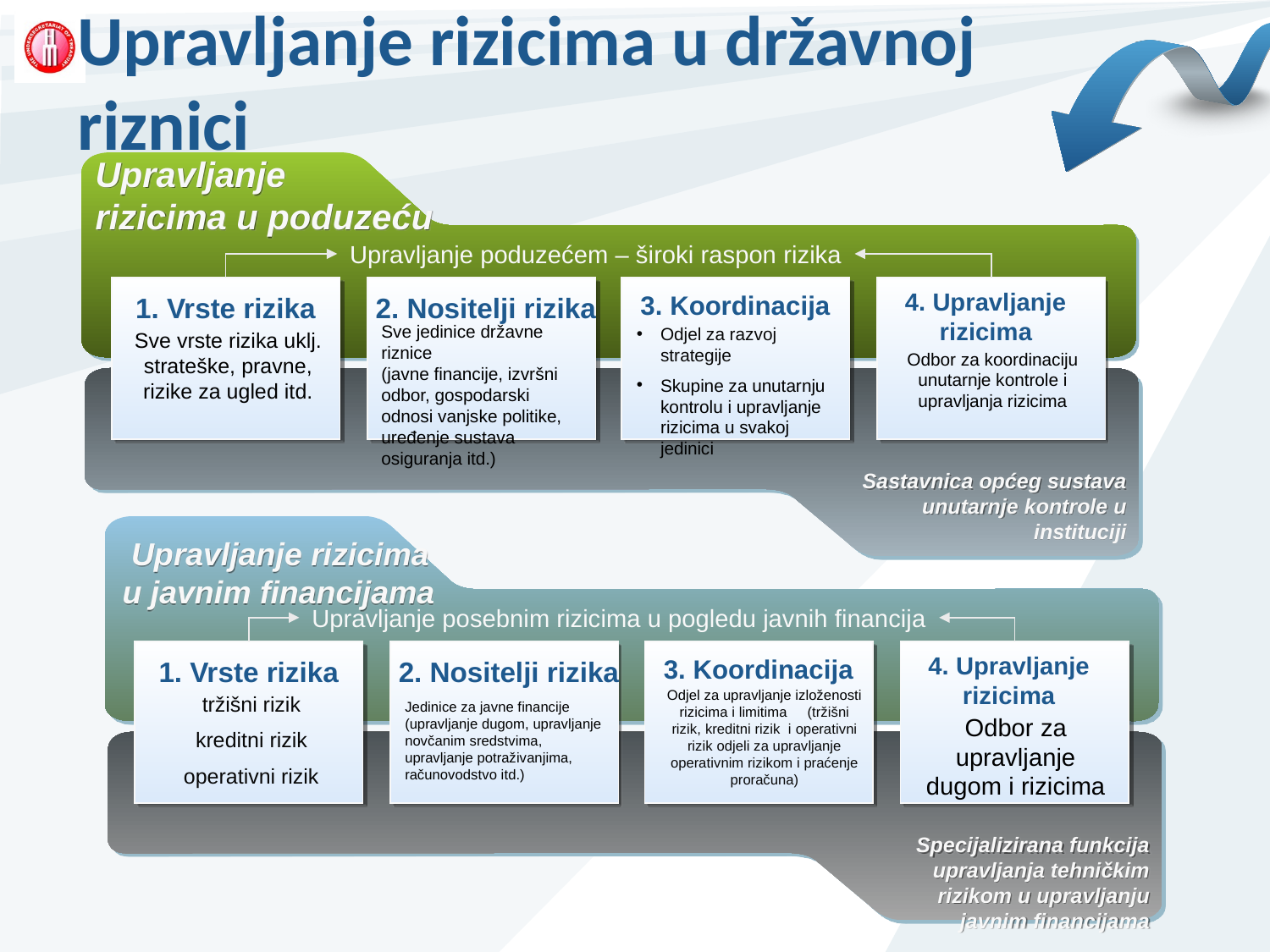

# Upravljanje rizicima u državnoj riznici
Upravljanje
rizicima u poduzeću

Upravljanje poduzećem – široki raspon rizika

4. Upravljanje rizicima
3. Koordinacija
1. Vrste rizika
2. Nositelji rizika
Sve jedinice državne riznice
(javne financije, izvršni odbor, gospodarski odnosi vanjske politike, uređenje sustava osiguranja itd.)
Odjel za razvoj strategije
Skupine za unutarnju kontrolu i upravljanje rizicima u svakoj jedinici
Sve vrste rizika uklj. strateške, pravne, rizike za ugled itd.
Odbor za koordinaciju unutarnje kontrole i upravljanja rizicima

Sastavnica općeg sustava unutarnje kontrole u instituciji

 Upravljanje rizicima
u javnim financijama
Upravljanje posebnim rizicima u pogledu javnih financija

4. Upravljanje rizicima
3. Koordinacija
1. Vrste rizika
2. Nositelji rizika
Odjel za upravljanje izloženosti rizicima i limitima     (tržišni rizik, kreditni rizik  i operativni rizik odjeli za upravljanje operativnim rizikom i praćenje proračuna)

tržišni rizik
kreditni rizik
operativni rizik
Jedinice za javne financije
(upravljanje dugom, upravljanje novčanim sredstvima, upravljanje potraživanjima, računovodstvo itd.)
Odbor za upravljanje dugom i rizicima

Specijalizirana funkcija upravljanja tehničkim rizikom u upravljanju javnim financijama